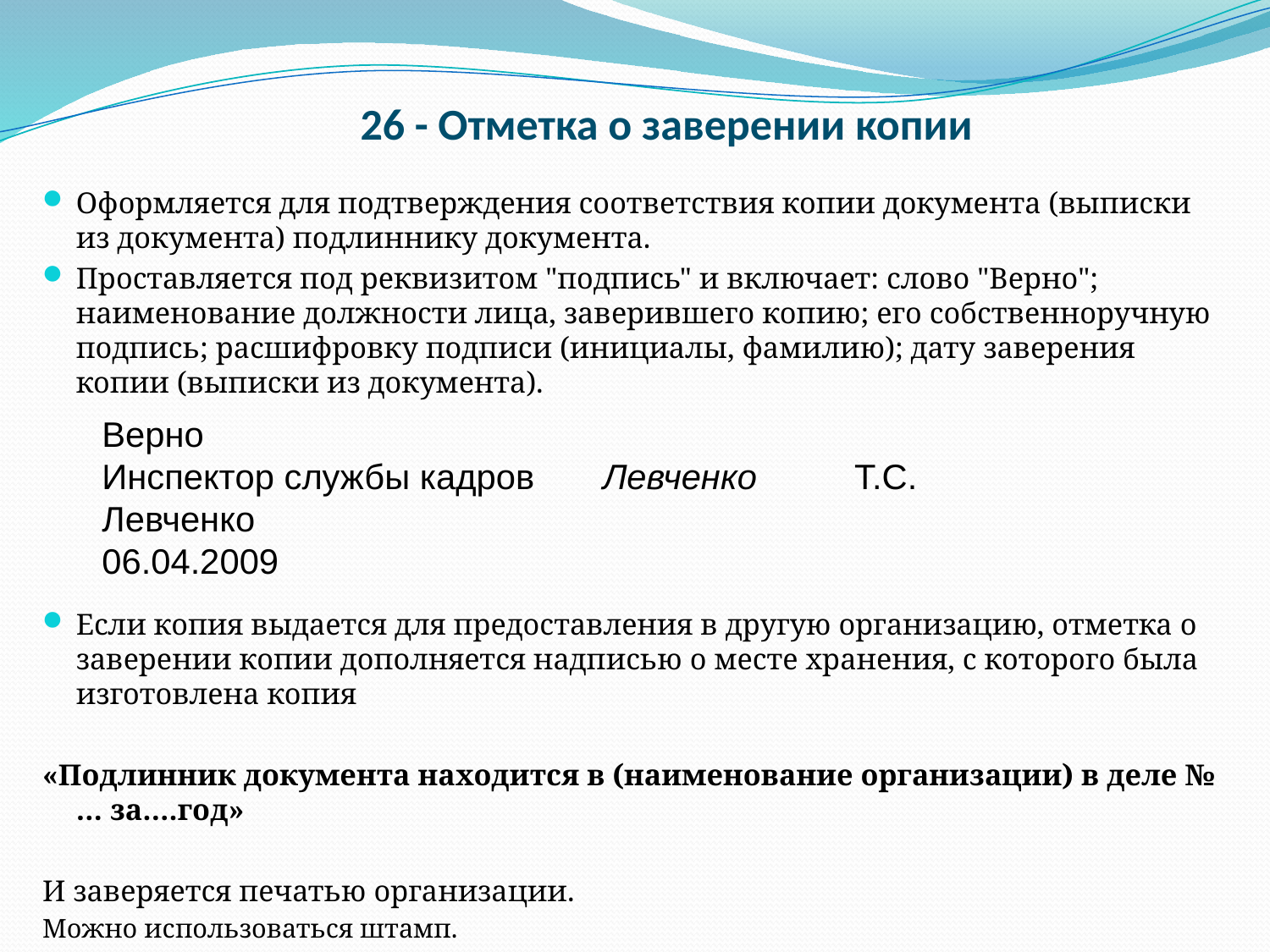

# 26 - Отметка о заверении копии
Оформляется для подтверждения соответствия копии документа (выписки из документа) подлиннику документа.
Проставляется под реквизитом "подпись" и включает: слово "Верно"; наименование должности лица, заверившего копию; его собственноручную подпись; расшифровку подписи (инициалы, фамилию); дату заверения копии (выписки из документа).

Если копия выдается для предоставления в другую организацию, отметка о заверении копии дополняется надписью о месте хранения, с которого была изготовлена копия

«Подлинник документа находится в (наименование организации) в деле №… за….год»

И заверяется печатью организации.
Можно использоваться штамп.

Верно
Инспектор службы кадров       Левченко          Т.С. Левченко
06.04.2009